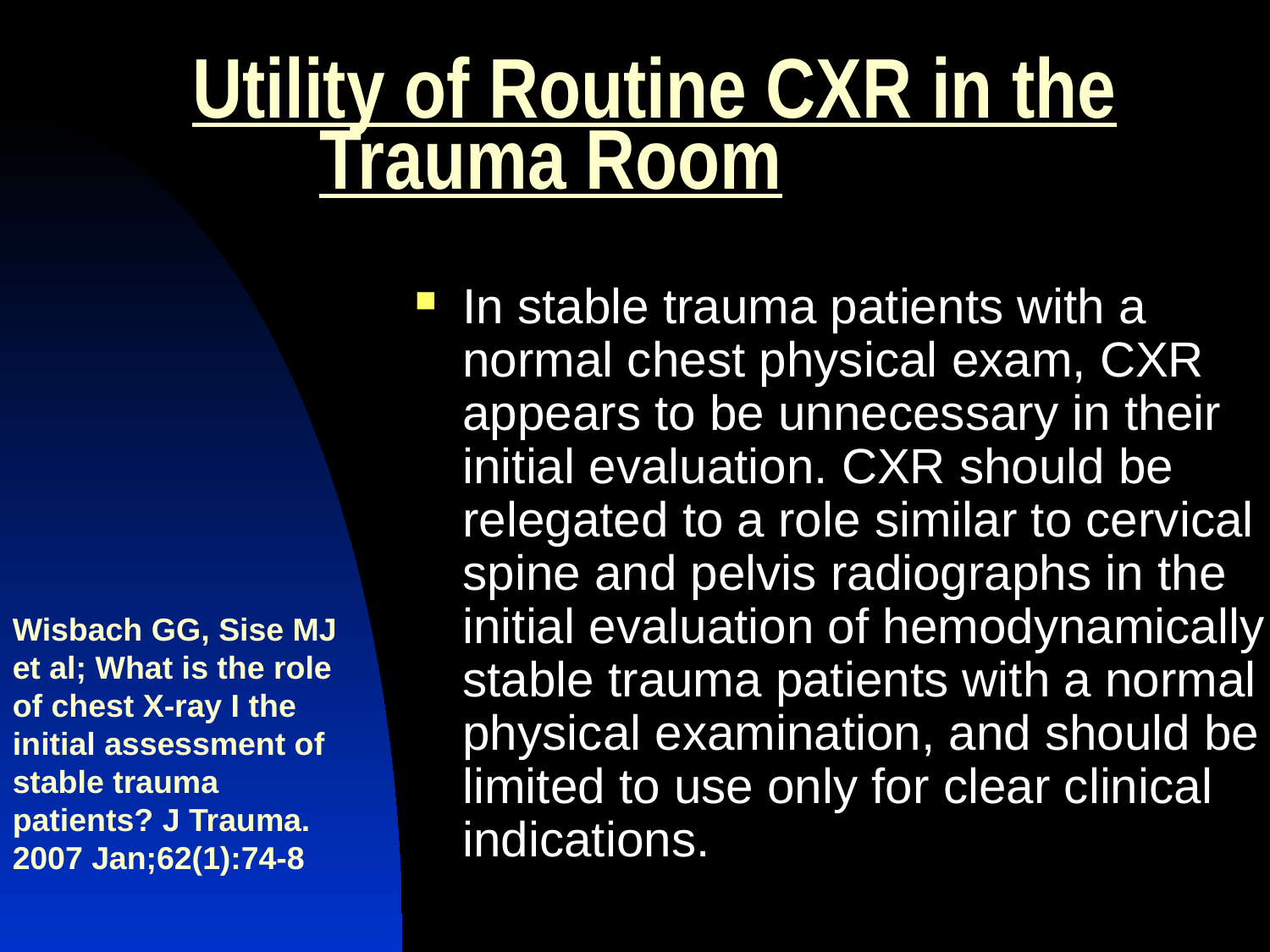

# Utility of Routine CXR in the Trauma Room
In stable trauma patients with a normal chest physical exam, CXR appears to be unnecessary in their initial evaluation. CXR should be relegated to a role similar to cervical spine and pelvis radiographs in the initial evaluation of hemodynamically stable trauma patients with a normal physical examination, and should be limited to use only for clear clinical indications.
Wisbach GG, Sise MJ et al; What is the role of chest X-ray I the initial assessment of stable trauma patients? J Trauma. 2007 Jan;62(1):74-8